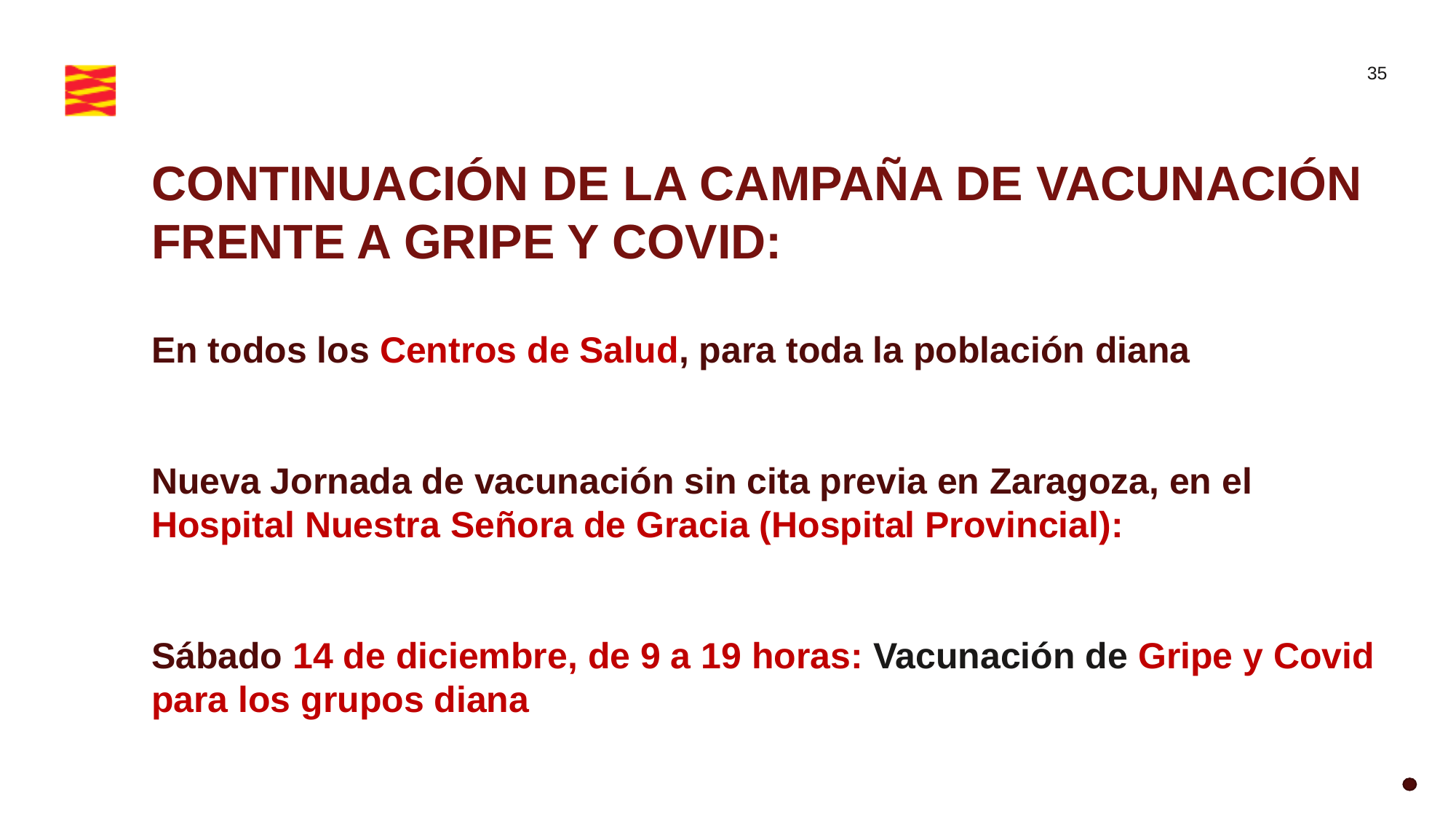

CONTINUACIÓN DE LA CAMPAÑA DE VACUNACIÓN FRENTE A GRIPE Y COVID:

En todos los Centros de Salud, para toda la población diana

Nueva Jornada de vacunación sin cita previa en Zaragoza, en el Hospital Nuestra Señora de Gracia (Hospital Provincial):

Sábado 14 de diciembre, de 9 a 19 horas: Vacunación de Gripe y Covid para los grupos diana